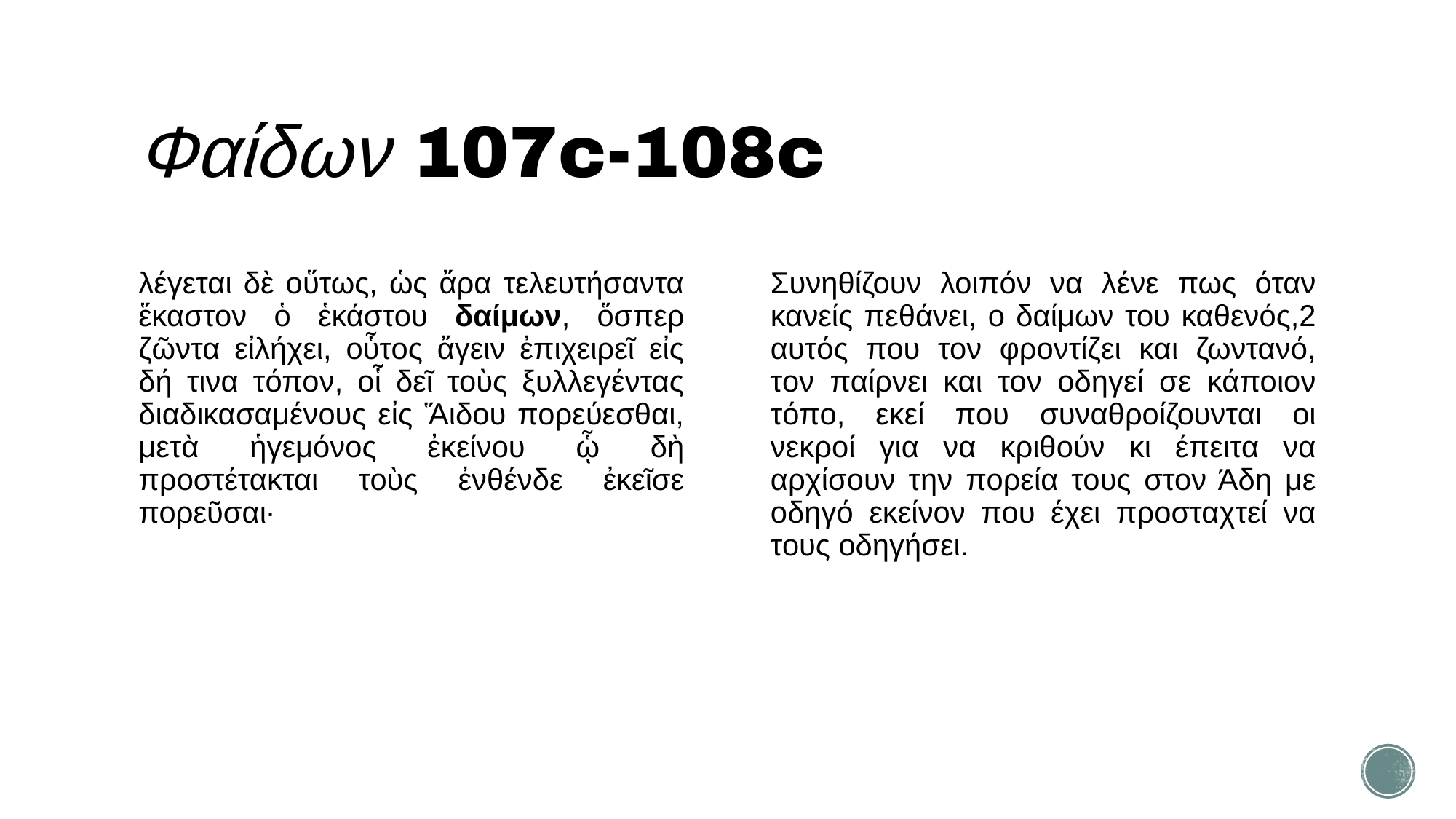

# Φαίδων 107c-108c
λέγεται δὲ οὕτως, ὡς ἄρα τελευτήσαντα ἕκαστον ὁ ἑκάστου δαίμων, ὅσπερ ζῶντα εἰλήχει, οὗτος ἄγειν ἐπιχειρεῖ εἰς δή τινα τόπον, οἷ δεῖ τοὺς ξυλλεγέντας διαδικασαμένους εἰς Ἅιδου πορεύεσθαι, μετὰ ἡγεμόνος ἐκείνου ᾧ δὴ προστέτακται τοὺς ἐνθένδε ἐκεῖσε πορεῦσαι·

Συνηθίζουν λοιπόν να λένε πως όταν κανείς πεθάνει, ο δαίμων του καθενός,2 αυτός που τον φροντίζει και ζωντανό, τον παίρνει και τον οδηγεί σε κάποιον τόπο, εκεί που συναθροίζουνται οι νεκροί για να κριθούν κι έπειτα να αρχίσουν την πορεία τους στον Άδη με οδηγό εκείνον που έχει προσταχτεί να τους οδηγήσει.